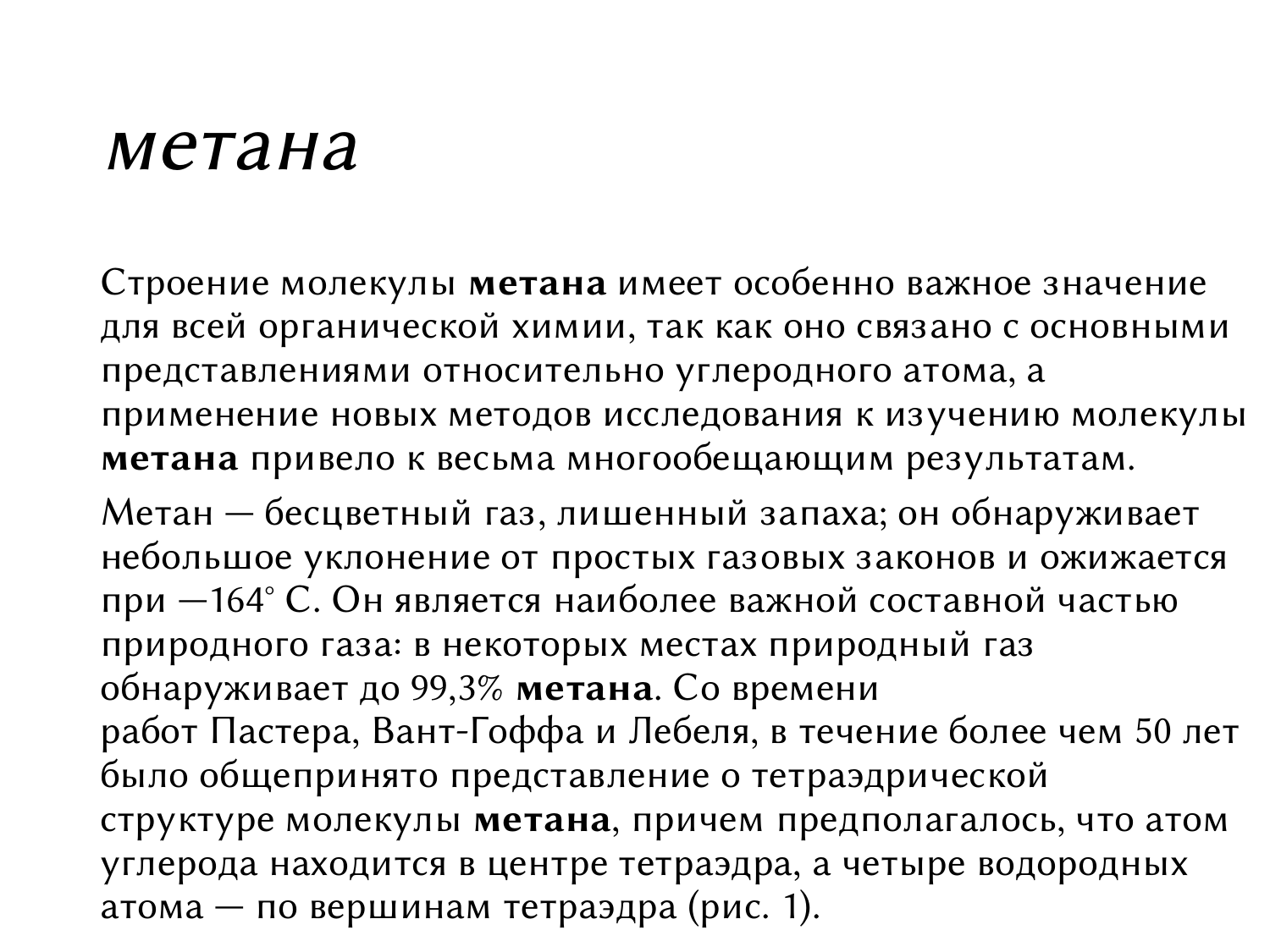

# метана
Строение молекулы метана имеет особенно важное значение для всей органической химии, так как оно связано с основными представлениями относительно углеродного атома, а применение новых методов исследования к изучению молекулы метана привело к весьма многообещающим результатам.
Метан — бесцветный газ, лишенный запаха; он обнаруживает небольшое уклонение от простых газовых законов и ожижается при —164° C. Он является наиболее важной составной частью природного газа: в некоторых местах природный газ обнаруживает до 99,3% метана. Со времени работ Пастера, Вант-Гоффа и Лебеля, в течение более чем 50 лет было общепринято представление о тетраэдрической структуре молекулы метана, причем предполагалось, что атом углерода находится в центре тетраэдра, а четыре водородных атома — по вершинам тетраэдра (рис. 1).